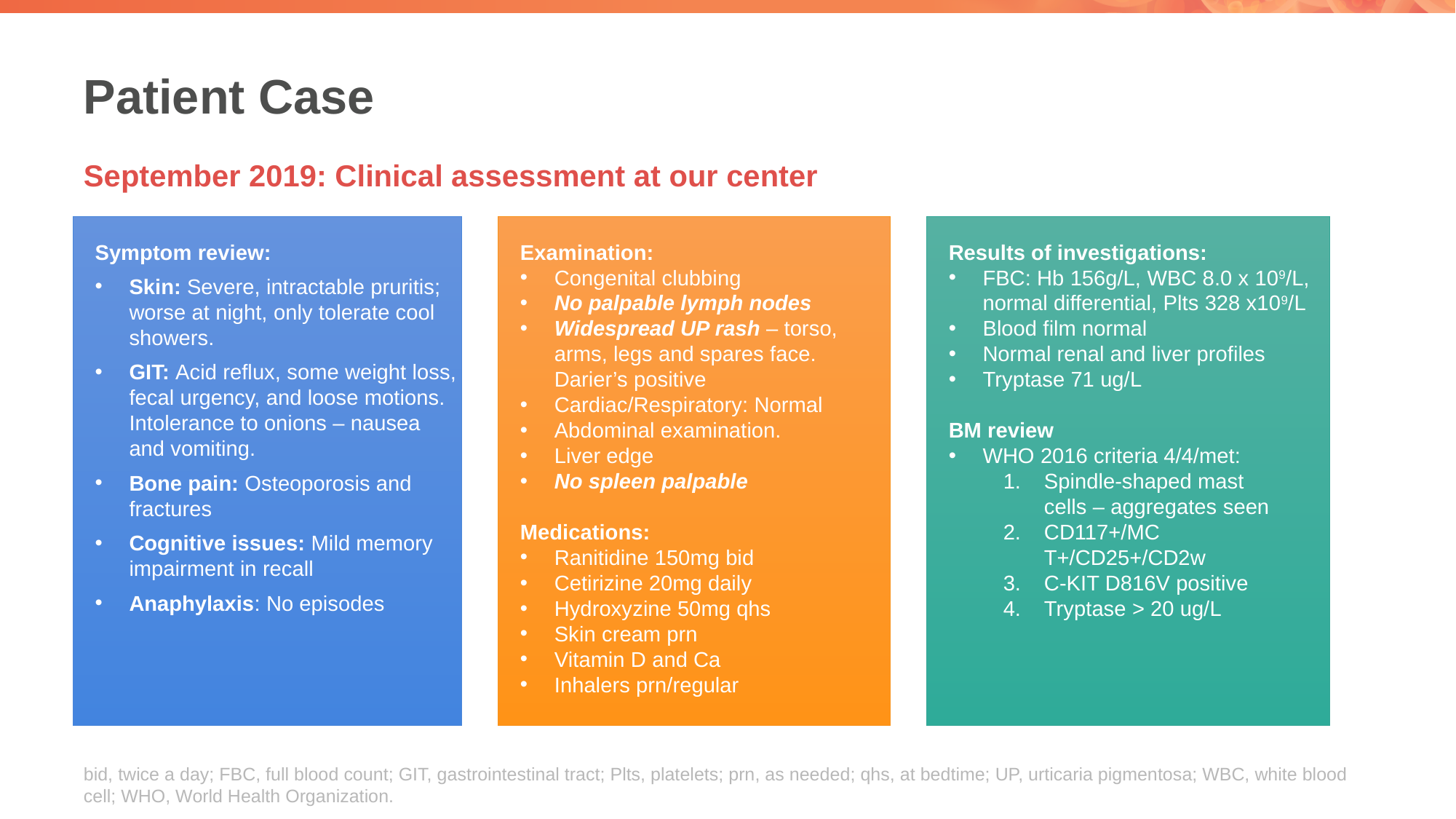

# Patient Case
September 2019: Clinical assessment at our center

Symptom review:
Skin: Severe, intractable pruritis; worse at night, only tolerate cool showers.
GIT: Acid reflux, some weight loss, fecal urgency, and loose motions. Intolerance to onions – nausea and vomiting.
Bone pain: Osteoporosis and fractures
Cognitive issues: Mild memory impairment in recall
Anaphylaxis: No episodes

Examination:
Congenital clubbing
No palpable lymph nodes
Widespread UP rash – torso, arms, legs and spares face. Darier’s positive
Cardiac/Respiratory: Normal
Abdominal examination.
Liver edge
No spleen palpable

Medications:
Ranitidine 150mg bid
Cetirizine 20mg daily
Hydroxyzine 50mg qhs
Skin cream prn
Vitamin D and Ca
Inhalers prn/regular

Results of investigations:
FBC: Hb 156g/L, WBC 8.0 x 109/L, normal differential, Plts 328 x109/L
Blood film normal
Normal renal and liver profiles
Tryptase 71 ug/L

BM review
WHO 2016 criteria 4/4/met:
Spindle-shaped mast
cells – aggregates seen
CD117+/MC T+/CD25+/CD2w
C-KIT D816V positive
Tryptase > 20 ug/L

bid, twice a day; FBC, full blood count; GIT, gastrointestinal tract; Plts, platelets; prn, as needed; qhs, at bedtime; UP, urticaria pigmentosa; WBC, white blood cell; WHO, World Health Organization.